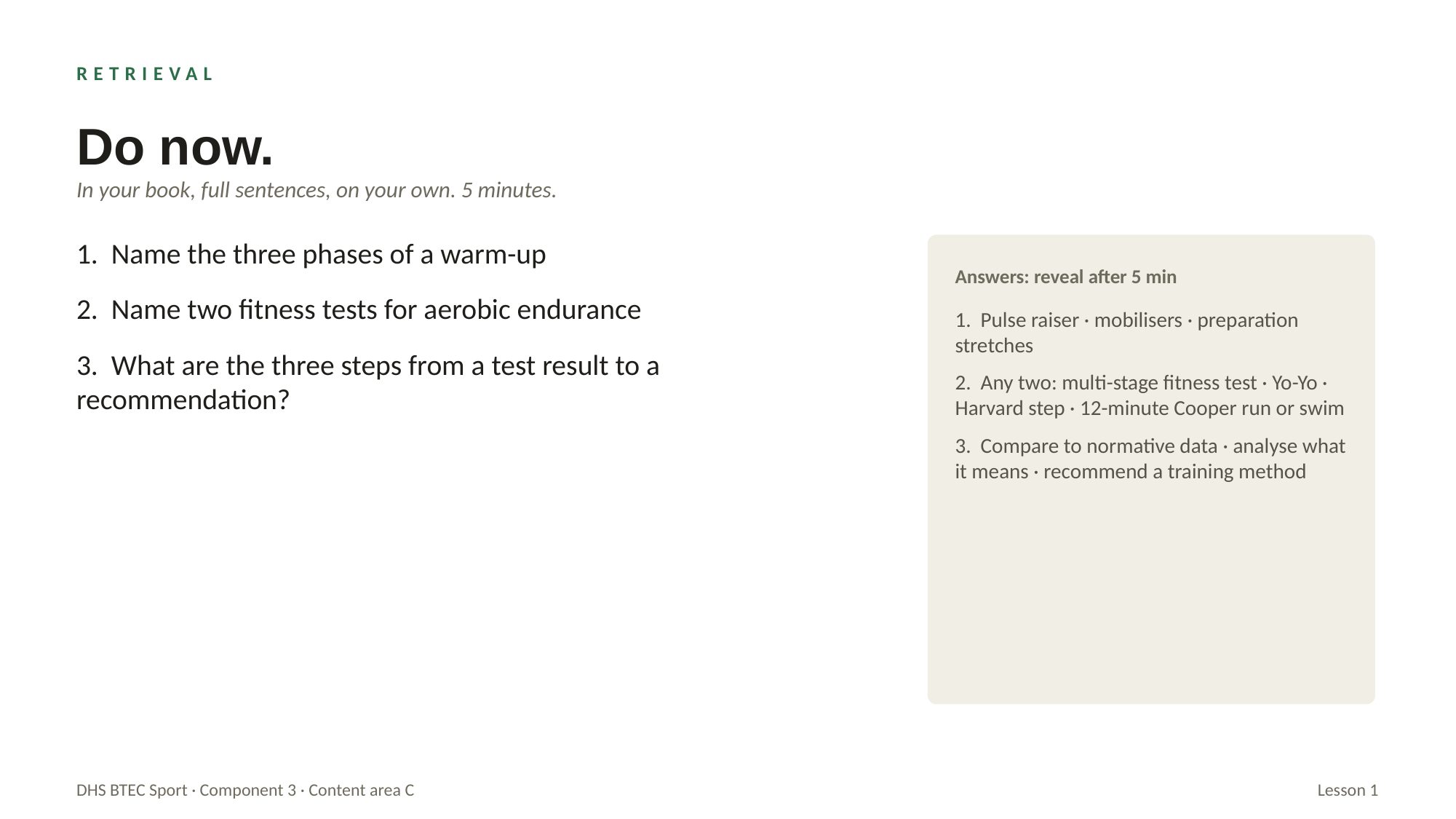

RETRIEVAL
Do now.
In your book, full sentences, on your own. 5 minutes.
1.  Name the three phases of a warm-up
2.  Name two fitness tests for aerobic endurance
3.  What are the three steps from a test result to a recommendation?

Answers: reveal after 5 min
1.  Pulse raiser · mobilisers · preparation stretches
2.  Any two: multi-stage fitness test · Yo-Yo · Harvard step · 12-minute Cooper run or swim
3.  Compare to normative data · analyse what it means · recommend a training method
DHS BTEC Sport · Component 3 · Content area C
Lesson 1